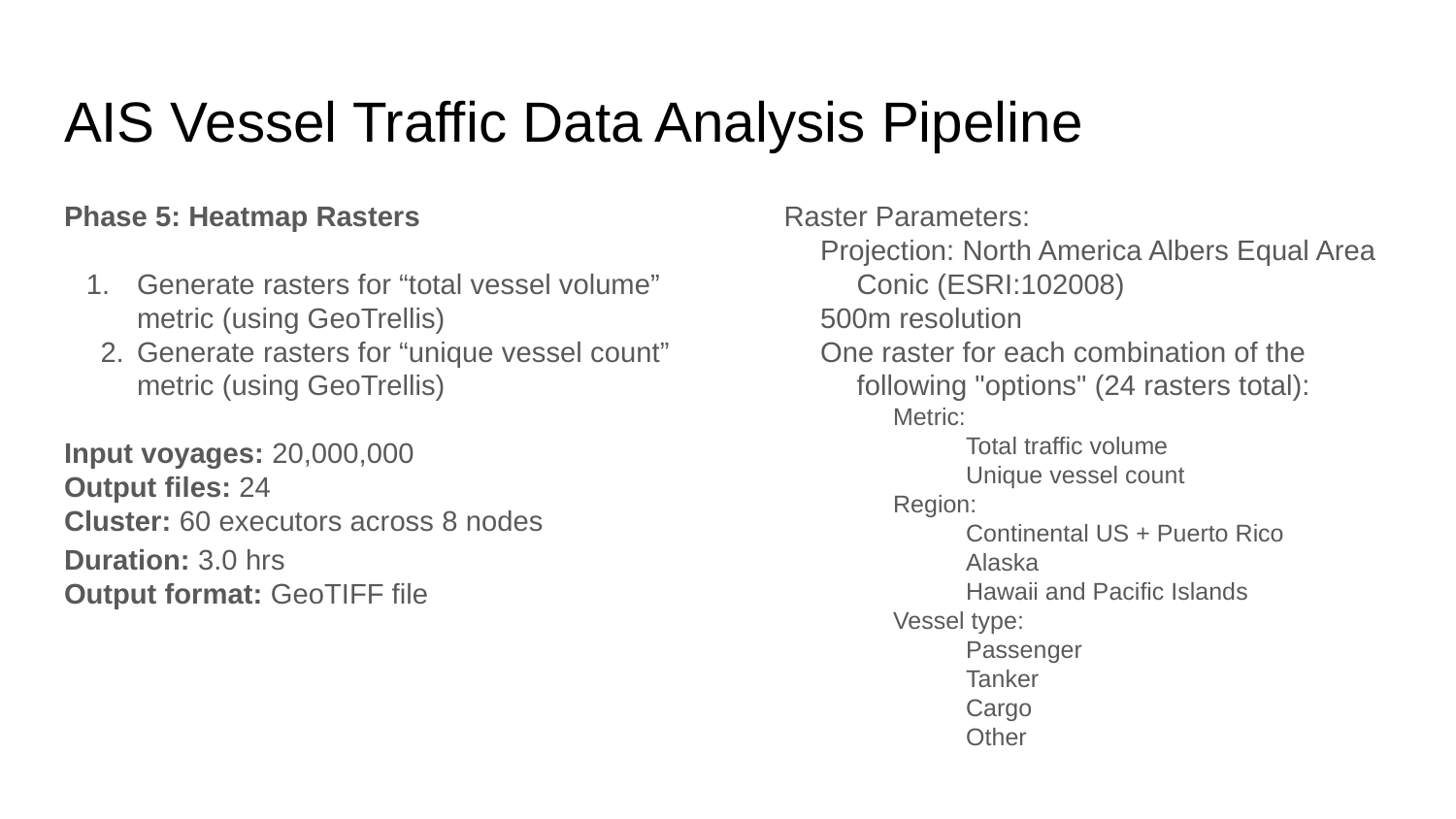

# AIS Vessel Traffic Data Analysis Pipeline
Phase 5: Heatmap Rasters

Generate rasters for “total vessel volume” metric (using GeoTrellis)
Generate rasters for “unique vessel count” metric (using GeoTrellis)

Input voyages: 20,000,000
Output files: 24
Cluster: 60 executors across 8 nodes
Duration: 3.0 hrs
Output format: GeoTIFF file

Raster Parameters:
Projection: North America Albers Equal Area Conic (ESRI:102008)
500m resolution
One raster for each combination of the following "options" (24 rasters total):
Metric:
Total traffic volume
Unique vessel count
Region:
Continental US + Puerto Rico
Alaska
Hawaii and Pacific Islands
Vessel type:
Passenger
Tanker
Cargo
Other